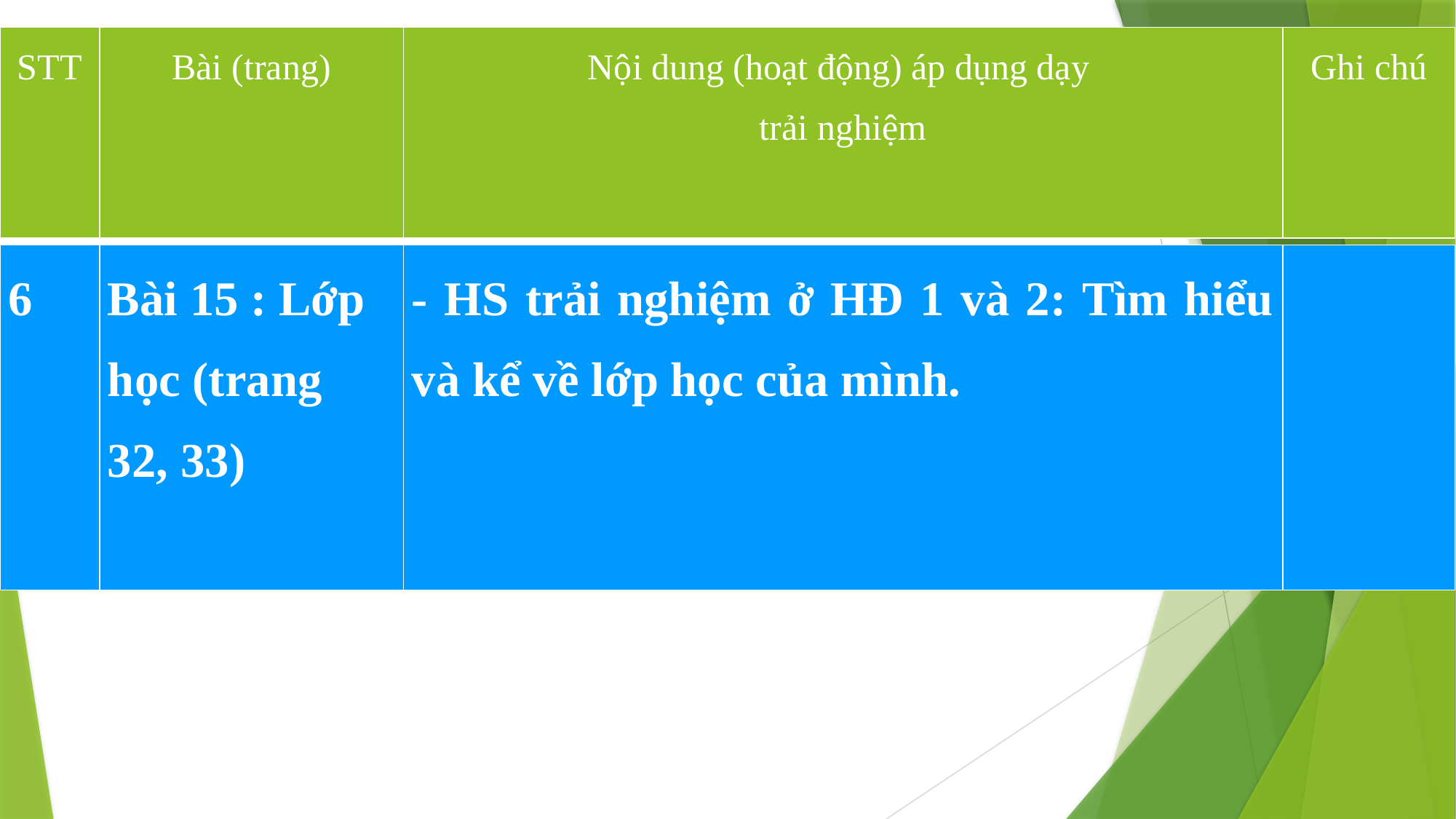

| STT | Bài (trang) | Nội dung (hoạt động) áp dụng dạy trải nghiệm | Ghi chú |
| --- | --- | --- | --- |
| 6 | Bài 15 : Lớp học (trang 32, 33) | - HS trải nghiệm ở HĐ 1 và 2: Tìm hiểu và kể về lớp học của mình. |  |
| --- | --- | --- | --- |